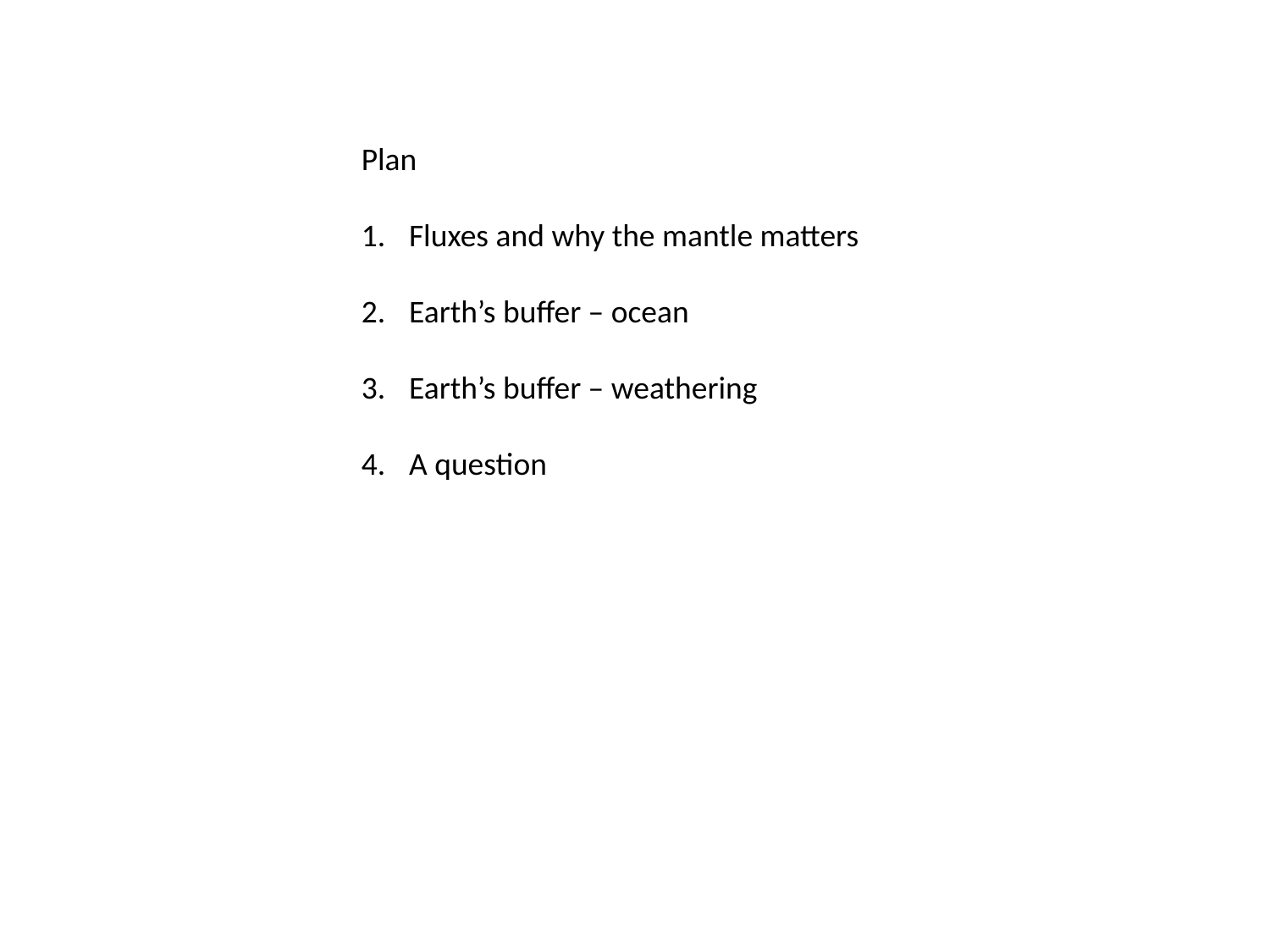

Plan

Fluxes and why the mantle matters

Earth’s buffer – ocean

Earth’s buffer – weathering

A question